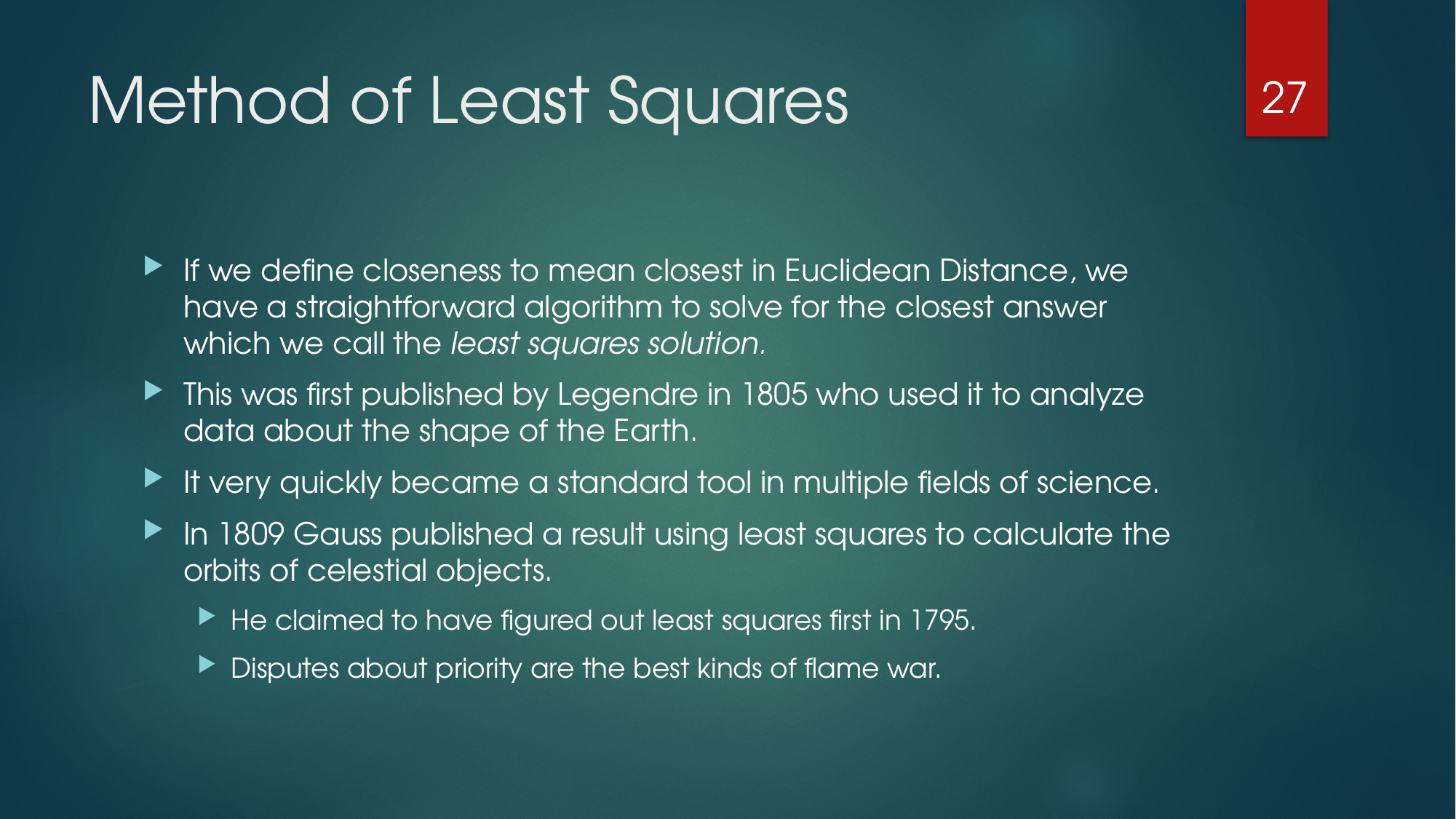

27
# Method of Least Squares
If we define closeness to mean closest in Euclidean Distance, we have a straightforward algorithm to solve for the closest answer which we call the least squares solution.
This was first published by Legendre in 1805 who used it to analyze data about the shape of the Earth.
It very quickly became a standard tool in multiple fields of science.
In 1809 Gauss published a result using least squares to calculate the orbits of celestial objects.
He claimed to have figured out least squares first in 1795.
Disputes about priority are the best kinds of flame war.